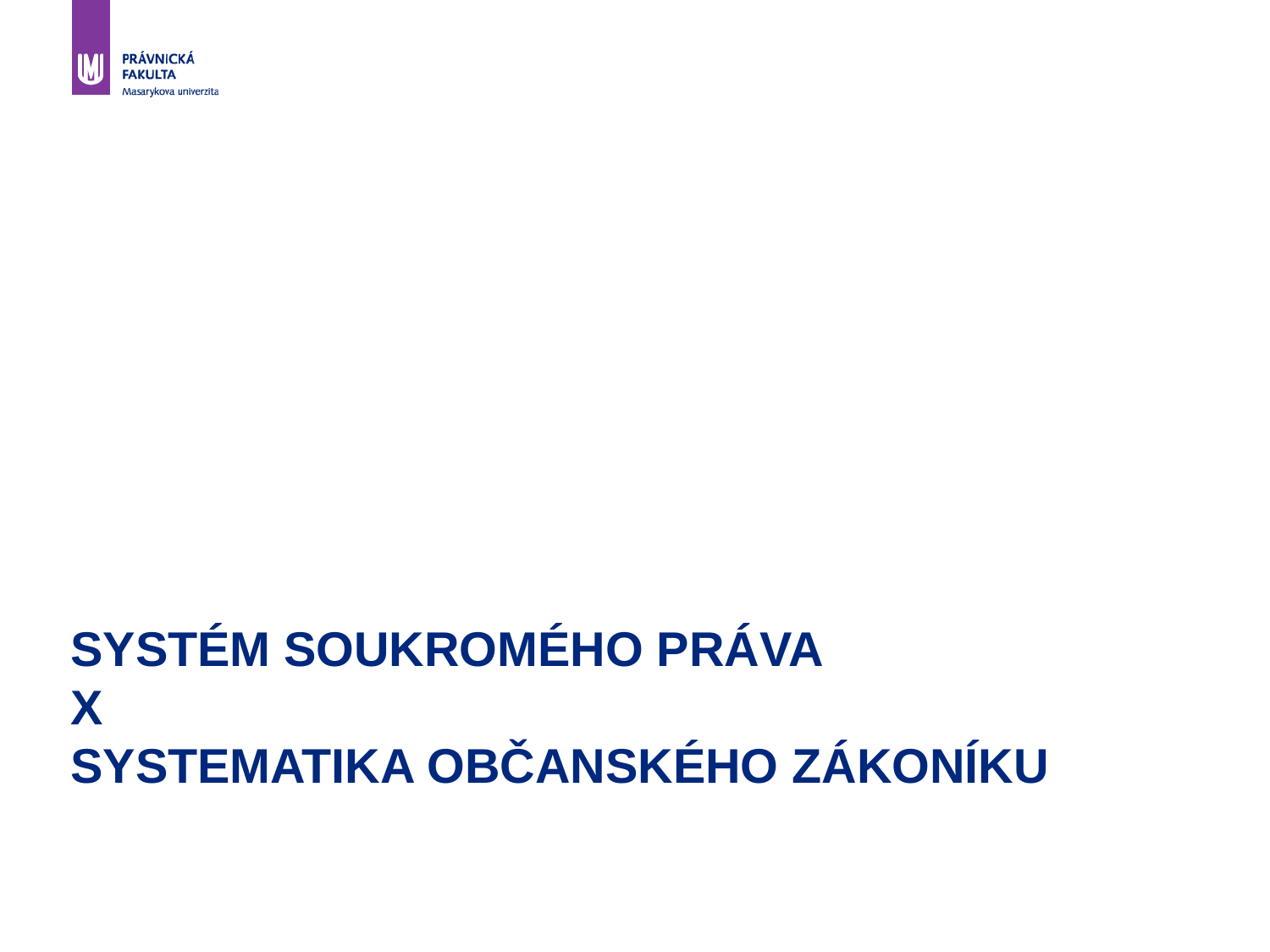

# Systém soukromého práva x systematika občanského zákoníku